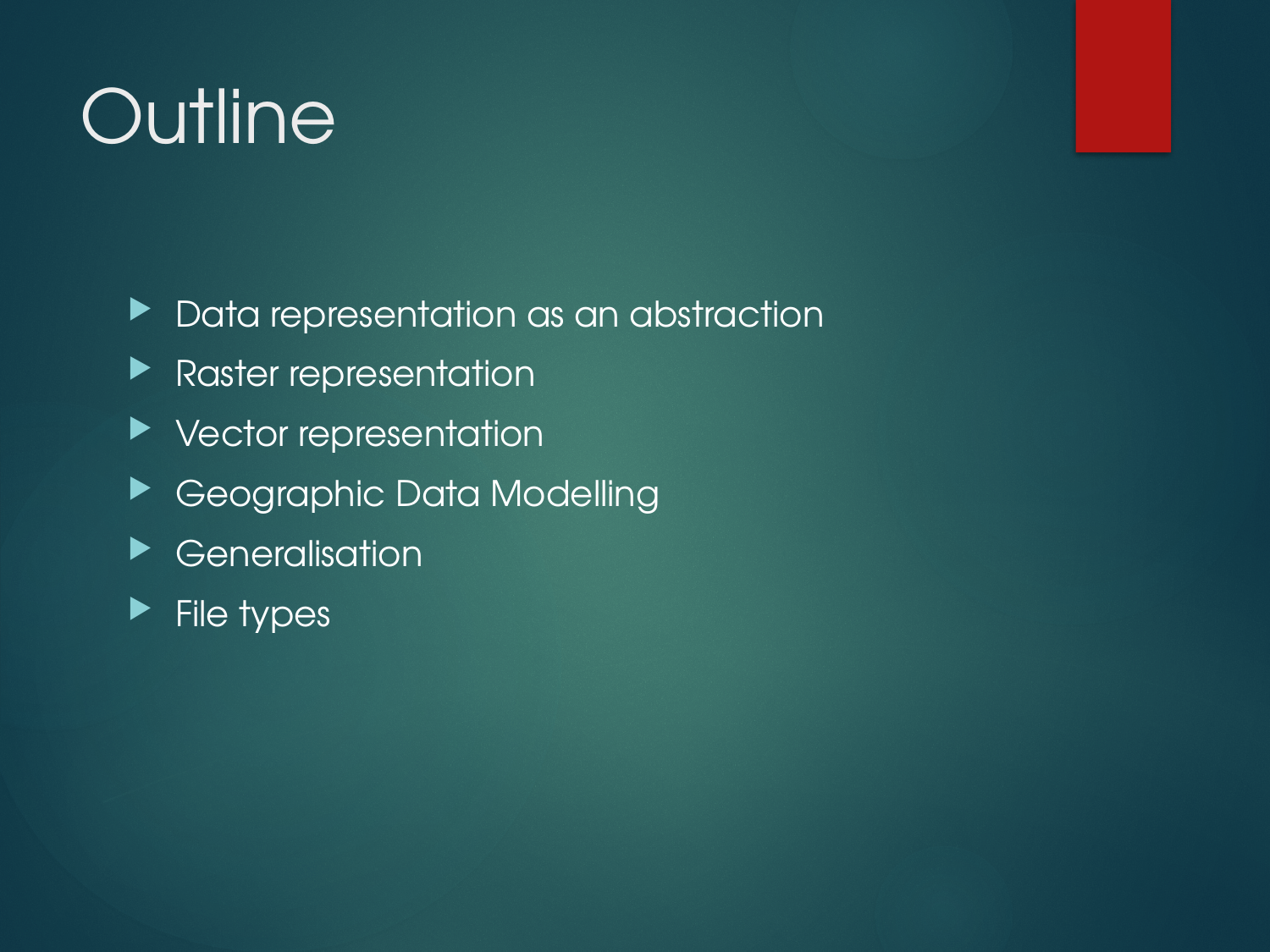

# Outline
Data representation as an abstraction
Raster representation
Vector representation
Geographic Data Modelling
Generalisation
File types